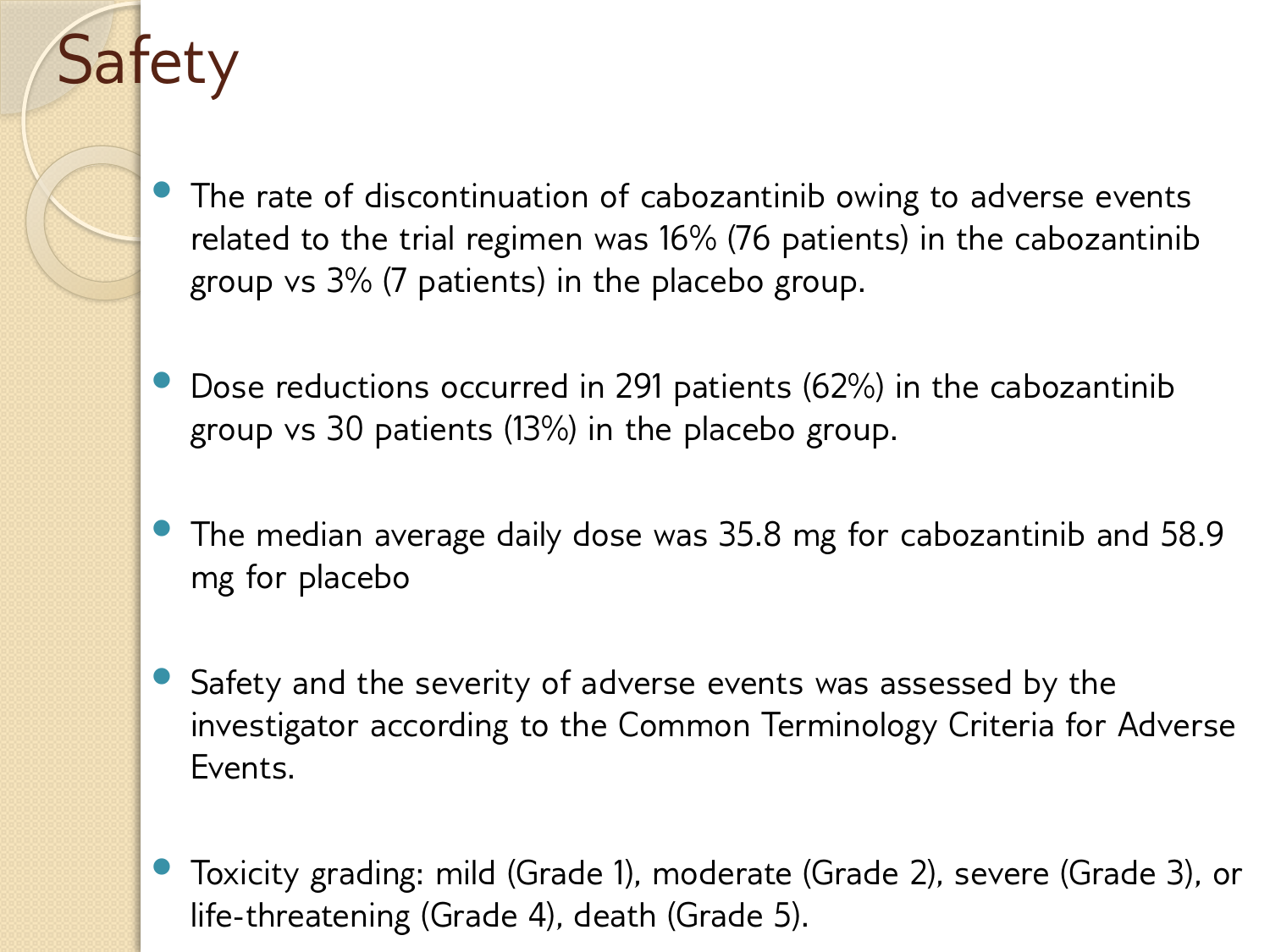

# Safety
The rate of discontinuation of cabozantinib owing to adverse events related to the trial regimen was 16% (76 patients) in the cabozantinib group vs 3% (7 patients) in the placebo group.

Dose reductions occurred in 291 patients (62%) in the cabozantinib group vs 30 patients (13%) in the placebo group.

The median average daily dose was 35.8 mg for cabozantinib and 58.9 mg for placebo

Safety and the severity of adverse events was assessed by the investigator according to the Common Terminology Criteria for Adverse Events.

Toxicity grading: mild (Grade 1), moderate (Grade 2), severe (Grade 3), or life-threatening (Grade 4), death (Grade 5).